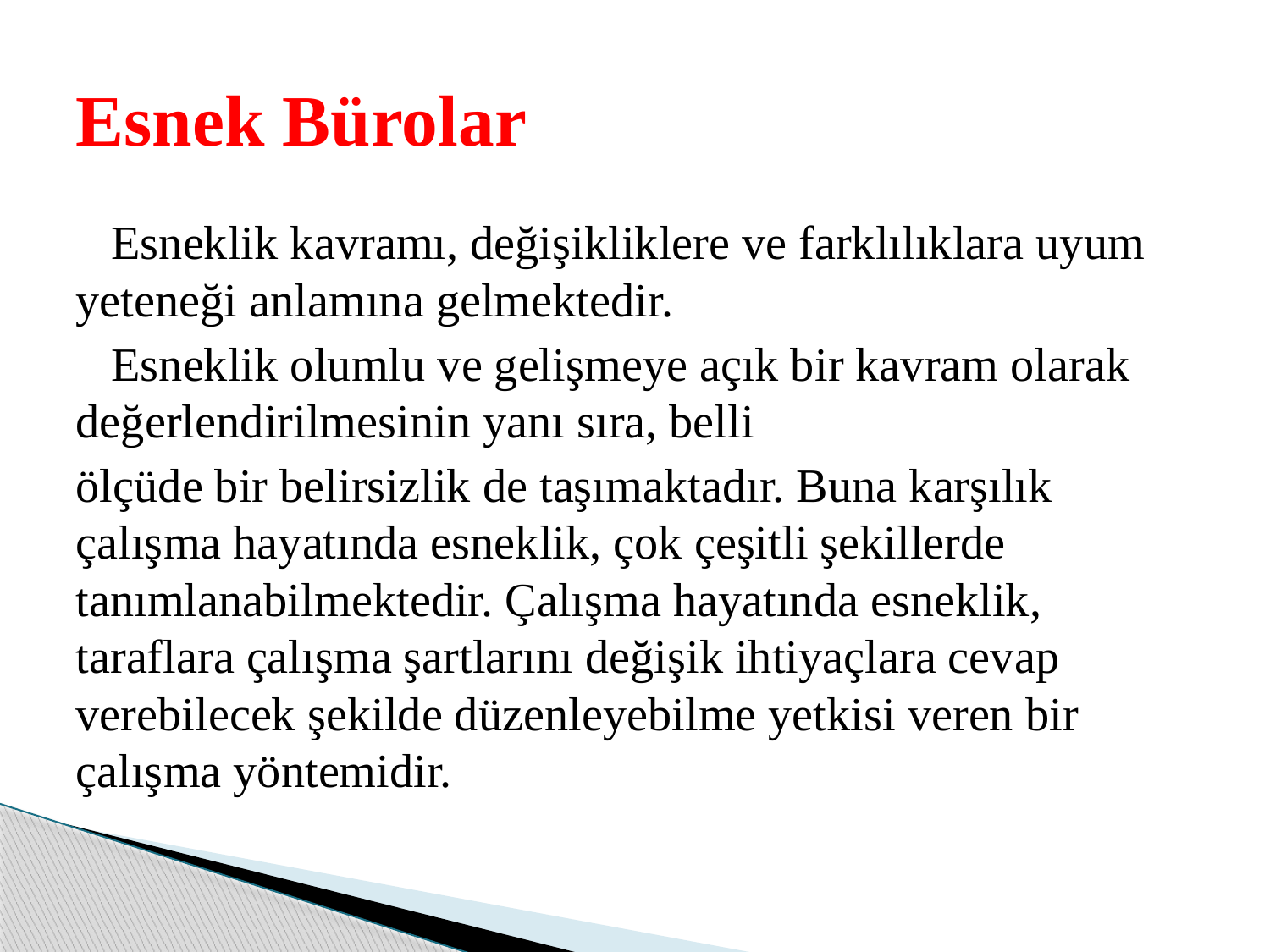

# Esnek Bürolar
   Esneklik kavramı, değişikliklere ve farklılıklara uyum yeteneği anlamına gelmektedir.
   Esneklik olumlu ve gelişmeye açık bir kavram olarak değerlendirilmesinin yanı sıra, belli
ölçüde bir belirsizlik de taşımaktadır. Buna karşılık çalışma hayatında esneklik, çok çeşitli şekillerde tanımlanabilmektedir. Çalışma hayatında esneklik, taraflara çalışma şartlarını değişik ihtiyaçlara cevap verebilecek şekilde düzenleyebilme yetkisi veren bir çalışma yöntemidir.